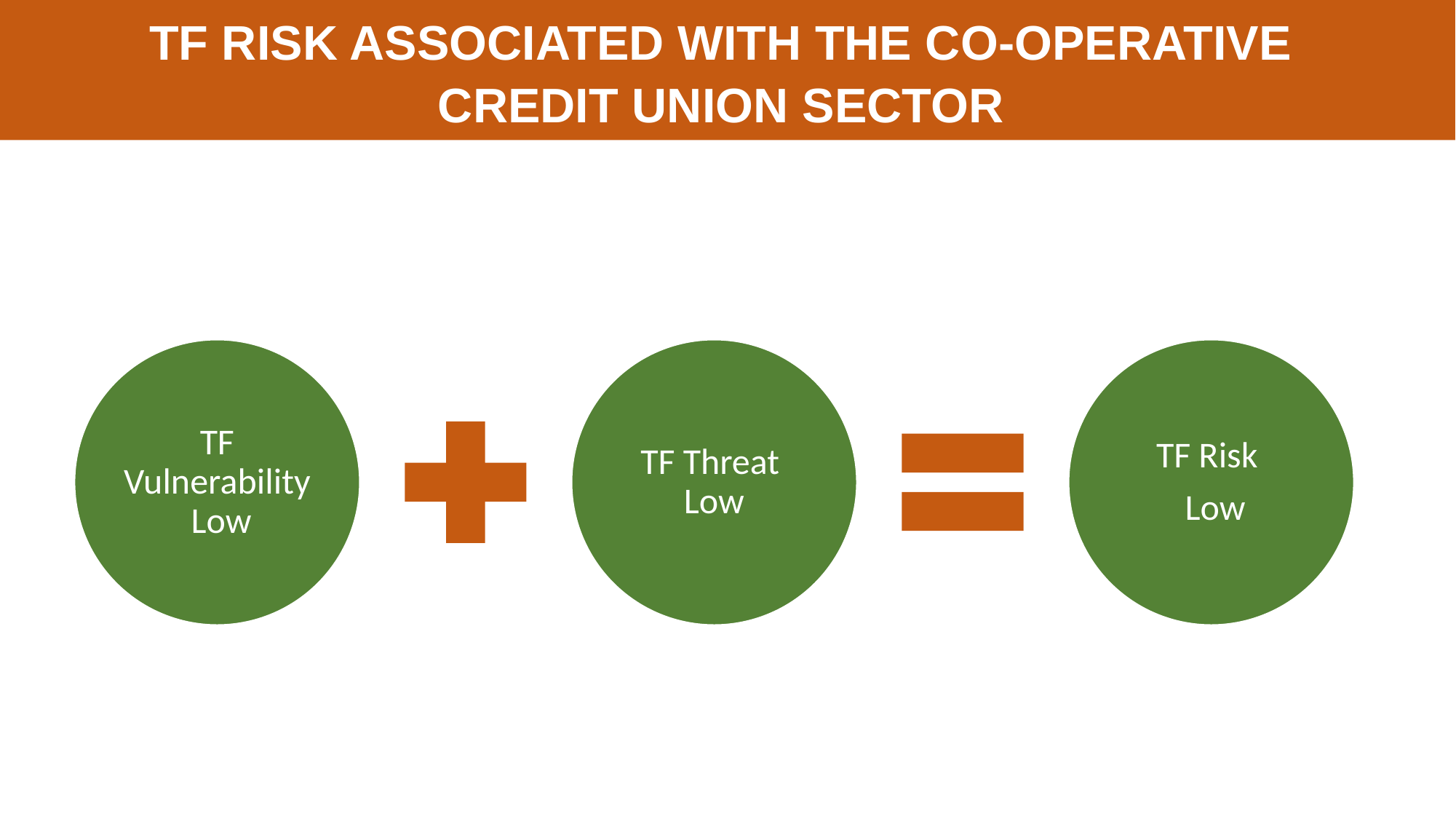

TF RISK ASSOCIATED WITH THE CO-OPERATIVE
CREDIT UNION SECTOR
TF Vulnerability  Low

TF Threat  Low

TF Risk
 Low